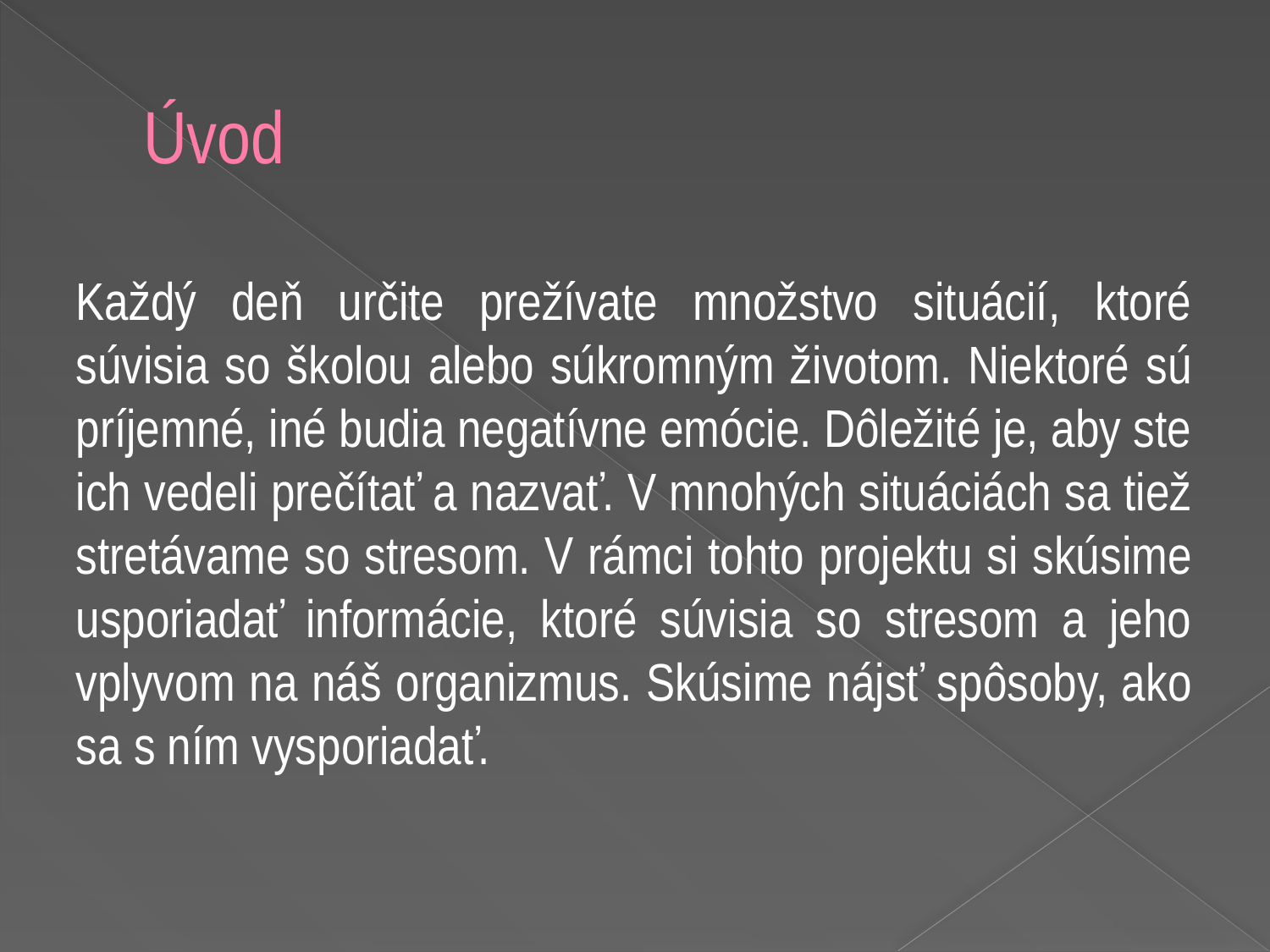

# Úvod
Každý deň určite prežívate množstvo situácií, ktoré súvisia so školou alebo súkromným životom. Niektoré sú príjemné, iné budia negatívne emócie. Dôležité je, aby ste ich vedeli prečítať a nazvať. V mnohých situáciách sa tiež stretávame so stresom. V rámci tohto projektu si skúsime usporiadať informácie, ktoré súvisia so stresom a jeho vplyvom na náš organizmus. Skúsime nájsť spôsoby, ako sa s ním vysporiadať.